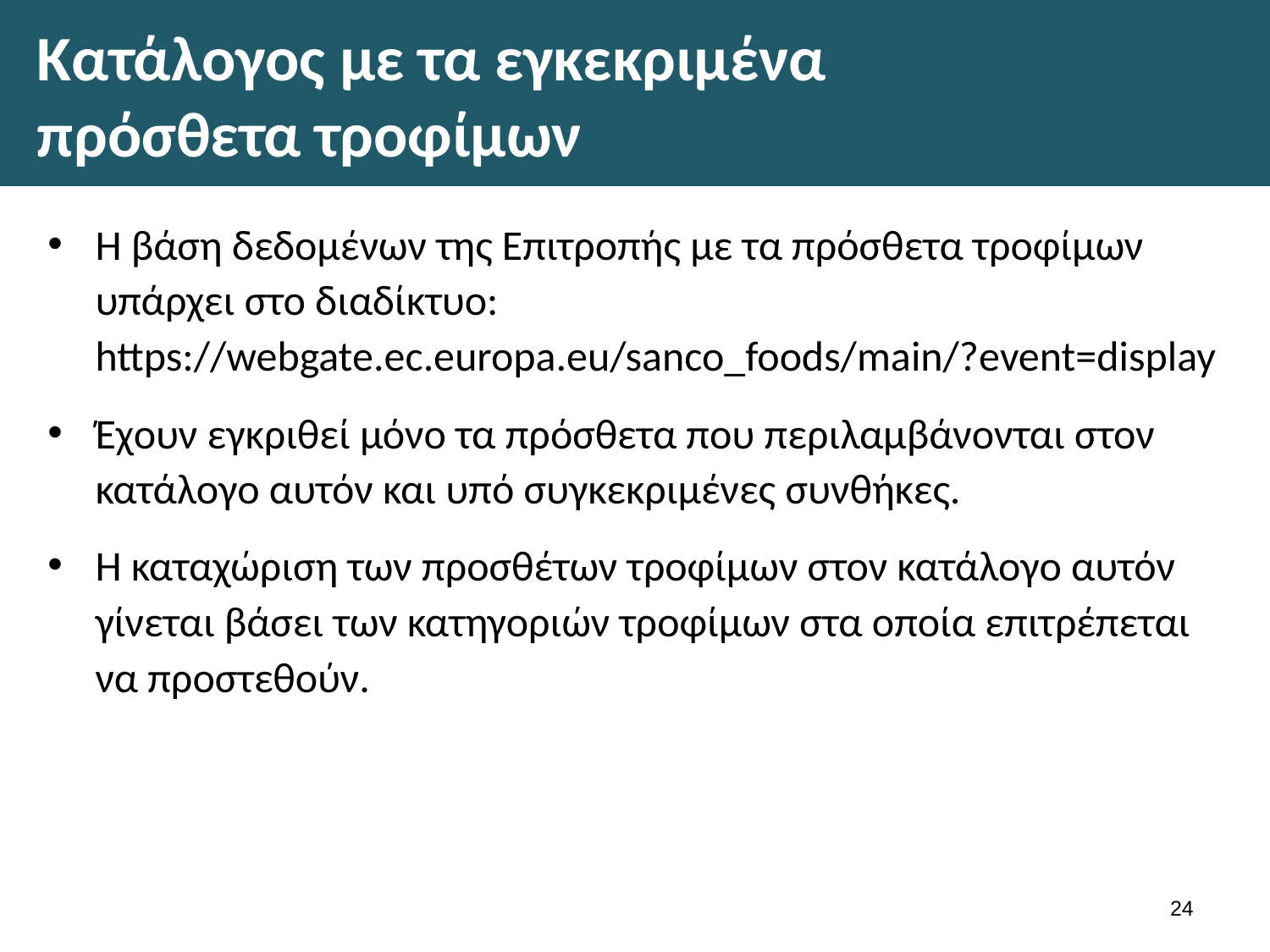

# Κατάλογος με τα εγκεκριμένα πρόσθετα τροφίμων
Η βάση δεδομένων της Επιτροπής με τα πρόσθετα τροφίμων υπάρχει στο διαδίκτυο: https://webgate.ec.europa.eu/sanco_foods/main/?event=display
Έχουν εγκριθεί μόνο τα πρόσθετα που περιλαμβάνονται στον κατάλογο αυτόν και υπό συγκεκριμένες συνθήκες.
Η καταχώριση των προσθέτων τροφίμων στον κατάλογο αυτόν γίνεται βάσει των κατηγοριών τροφίμων στα οποία επιτρέπεται να προστεθούν.
24